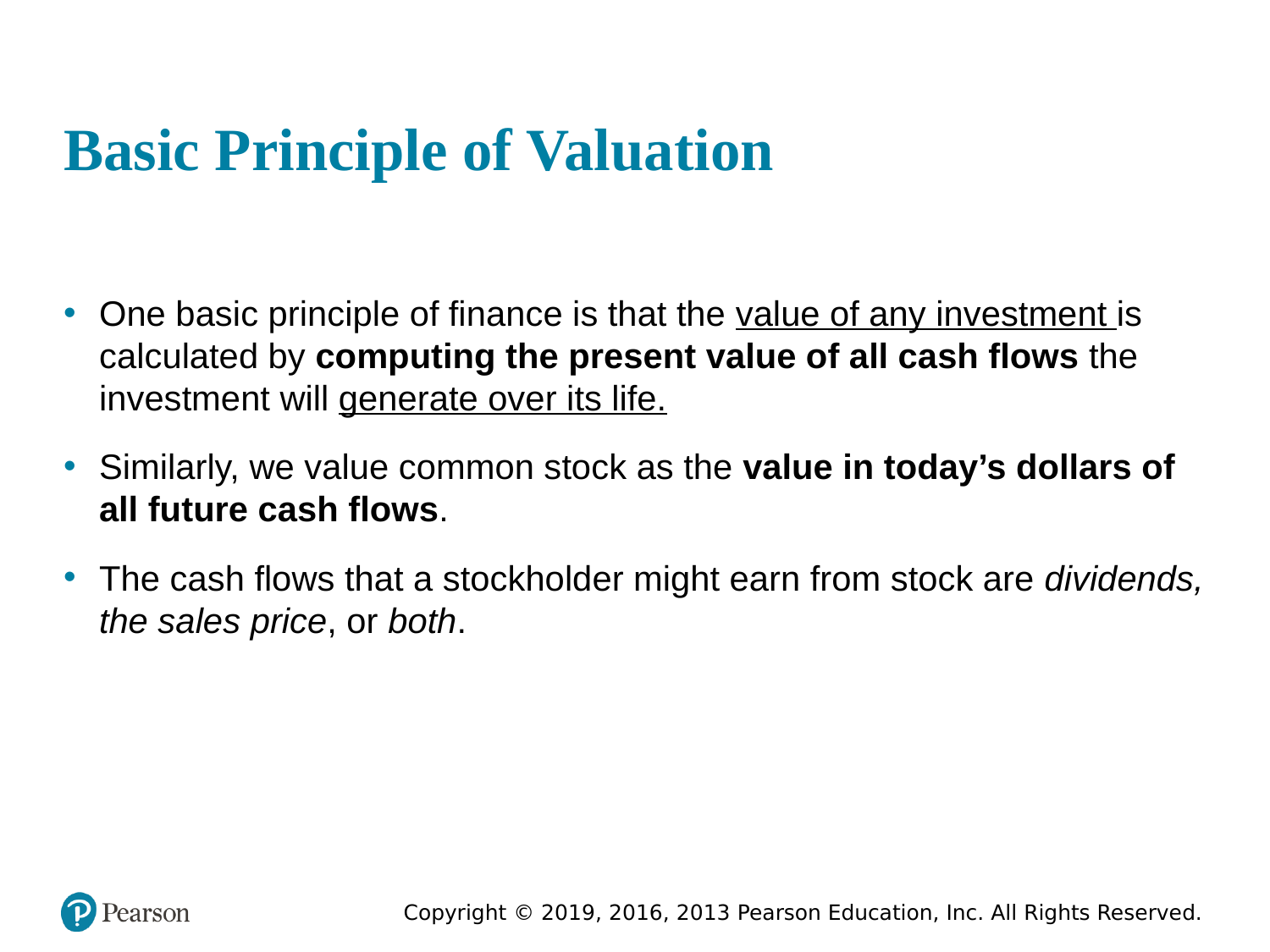

# Basic Principle of Valuation

One basic principle of finance is that the value of any investment is calculated by computing the present value of all cash flows the investment will generate over its life.
Similarly, we value common stock as the value in today’s dollars of all future cash flows.
The cash flows that a stockholder might earn from stock are dividends, the sales price, or both.